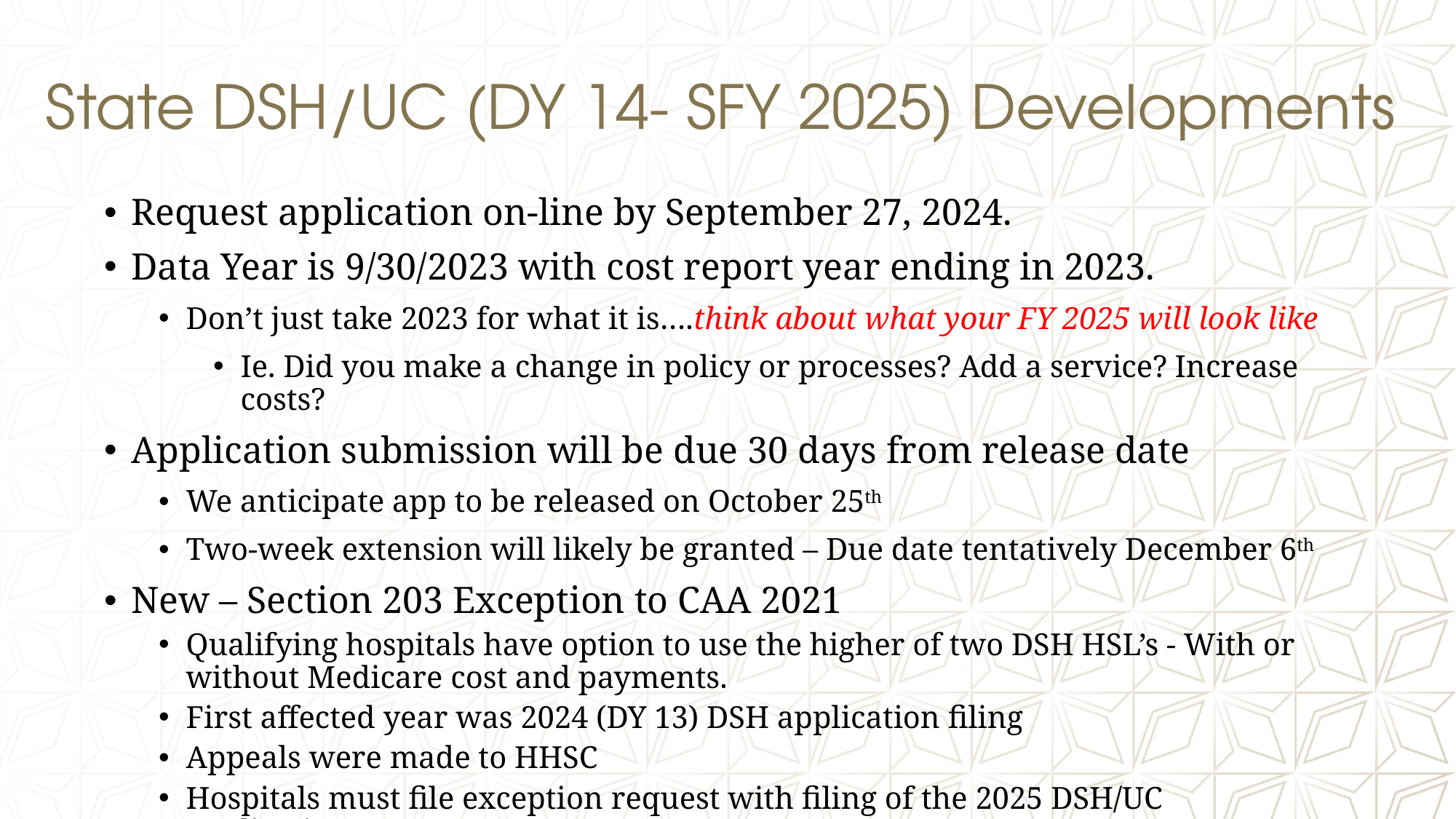

# State DSH/UC (DY 14- SFY 2025) Developments
Request application on-line by September 27, 2024.
Data Year is 9/30/2023 with cost report year ending in 2023.
Don’t just take 2023 for what it is….think about what your FY 2025 will look like
Ie. Did you make a change in policy or processes? Add a service? Increase costs?
Application submission will be due 30 days from release date
We anticipate app to be released on October 25th
Two-week extension will likely be granted – Due date tentatively December 6th
New – Section 203 Exception to CAA 2021
Qualifying hospitals have option to use the higher of two DSH HSL’s - With or without Medicare cost and payments.
First affected year was 2024 (DY 13) DSH application filing
Appeals were made to HHSC
Hospitals must file exception request with filing of the 2025 DSH/UC application.